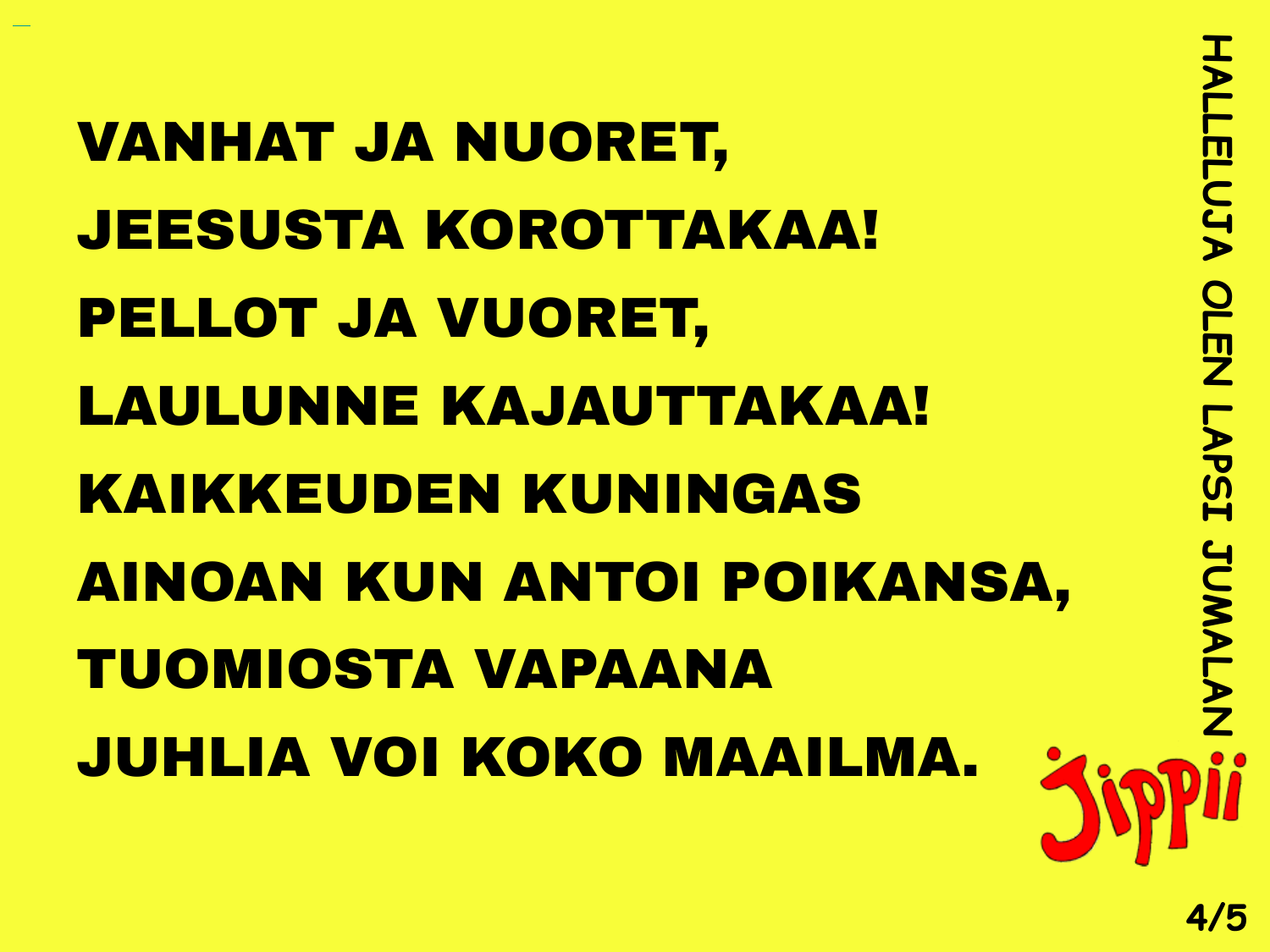

VANHAT JA NUORET,
JEESUSTA KOROTTAKAA!
PELLOT JA VUORET,
LAULUNNE KAJAUTTAKAA!
KAIKKEUDEN KUNINGAS
AINOAN KUN ANTOI POIKANSA,
TUOMIOSTA VAPAANA
JUHLIA VOI KOKO MAAILMA.

HALLELUJA OLEN LAPSI JUMALAN
4/5